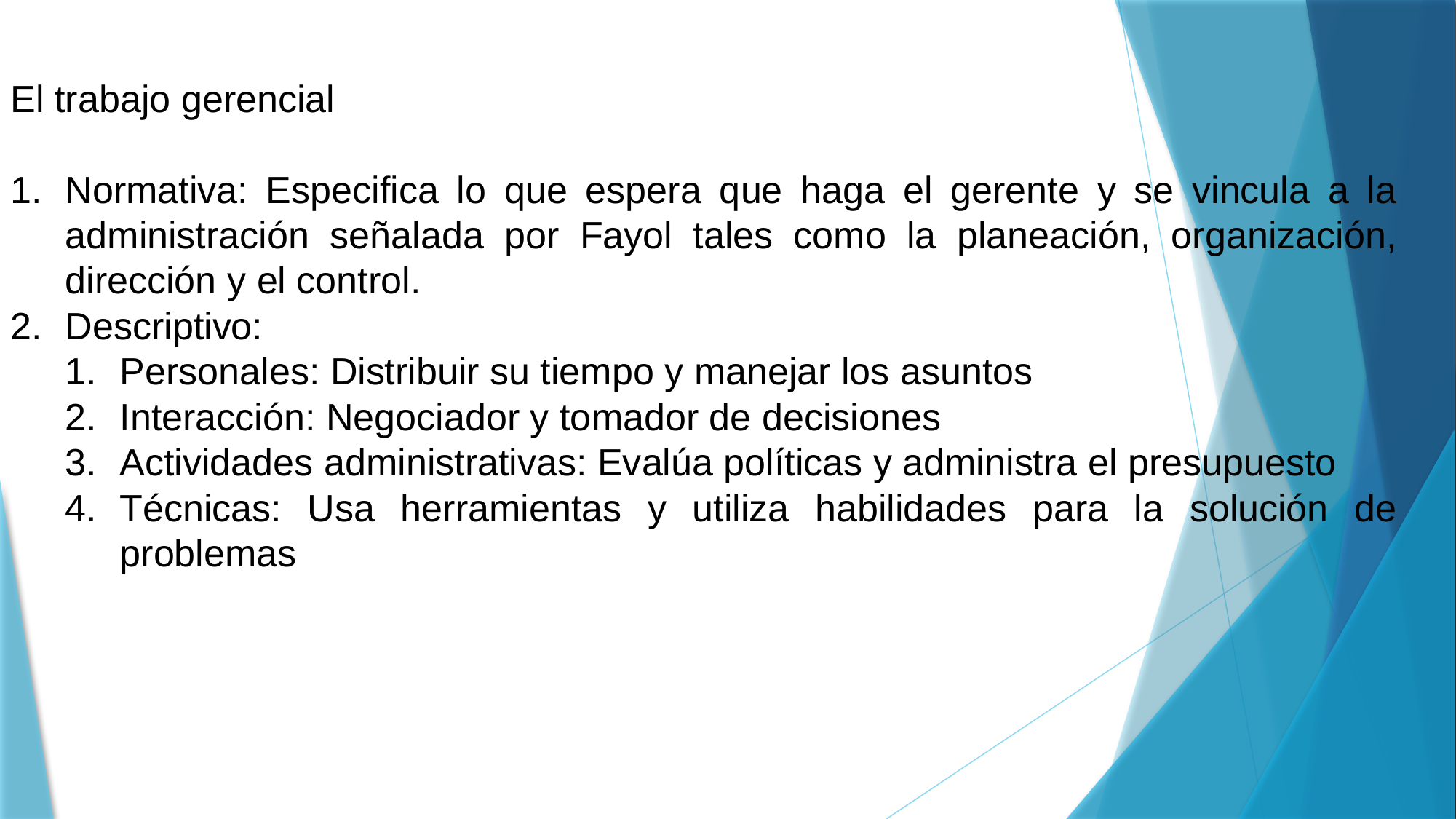

El trabajo gerencial

Normativa: Especifica lo que espera que haga el gerente y se vincula a la administración señalada por Fayol tales como la planeación, organización, dirección y el control.
Descriptivo:
Personales: Distribuir su tiempo y manejar los asuntos
Interacción: Negociador y tomador de decisiones
Actividades administrativas: Evalúa políticas y administra el presupuesto
Técnicas: Usa herramientas y utiliza habilidades para la solución de problemas